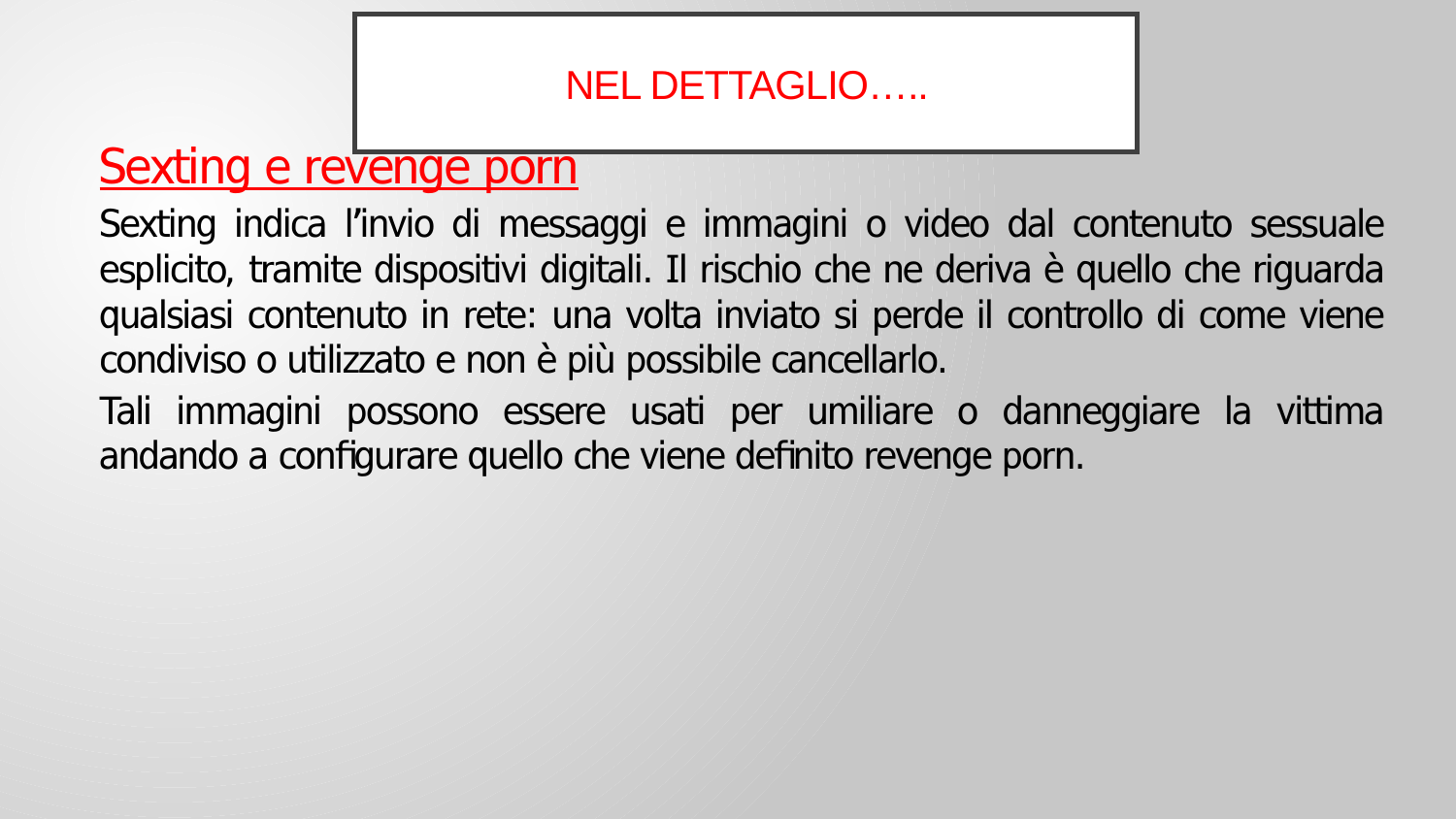

# Nel dettaglio…..
Sexting e revenge porn
Sexting indica l’invio di messaggi e immagini o video dal contenuto sessuale esplicito, tramite dispositivi digitali. Il rischio che ne deriva è quello che riguarda qualsiasi contenuto in rete: una volta inviato si perde il controllo di come viene condiviso o utilizzato e non è più possibile cancellarlo.
Tali immagini possono essere usati per umiliare o danneggiare la vittima andando a configurare quello che viene definito revenge porn.